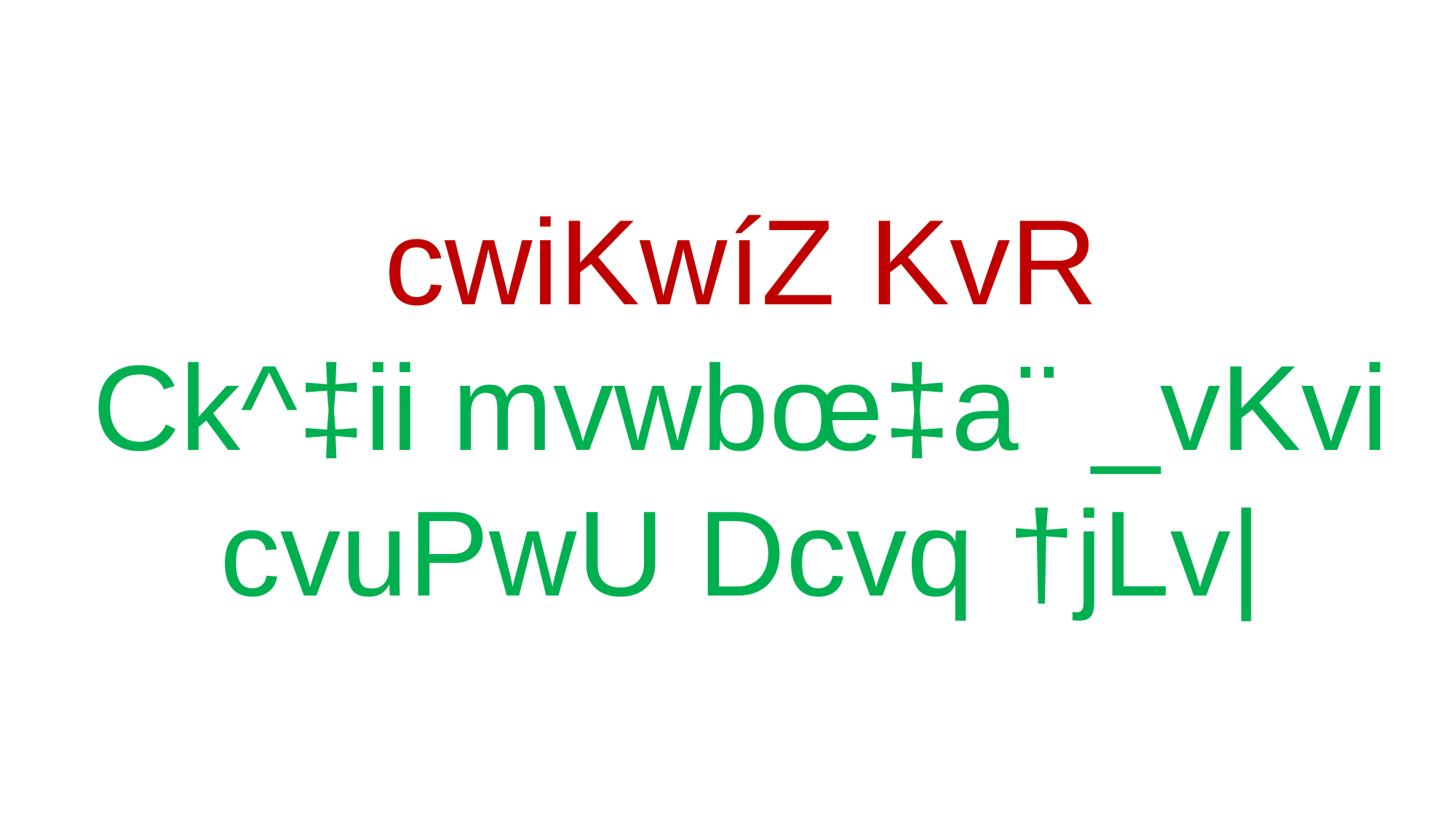

cwiKwíZ KvR
Ck^‡ii mvwbœ‡a¨ _vKvi cvuPwU Dcvq †jLv|